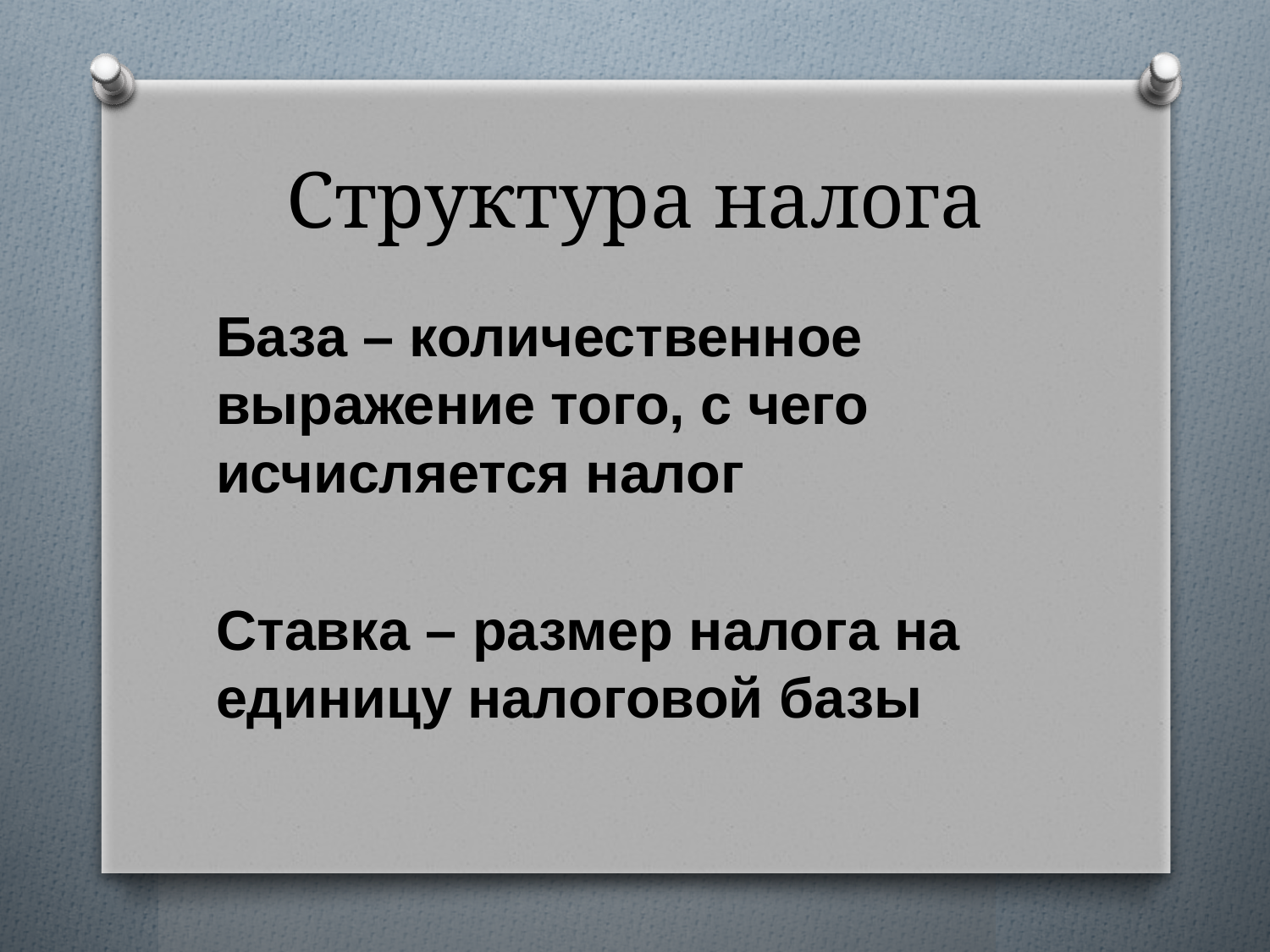

# Структура налога
База – количественное выражение того, с чего исчисляется налог

Ставка – размер налога на единицу налоговой базы